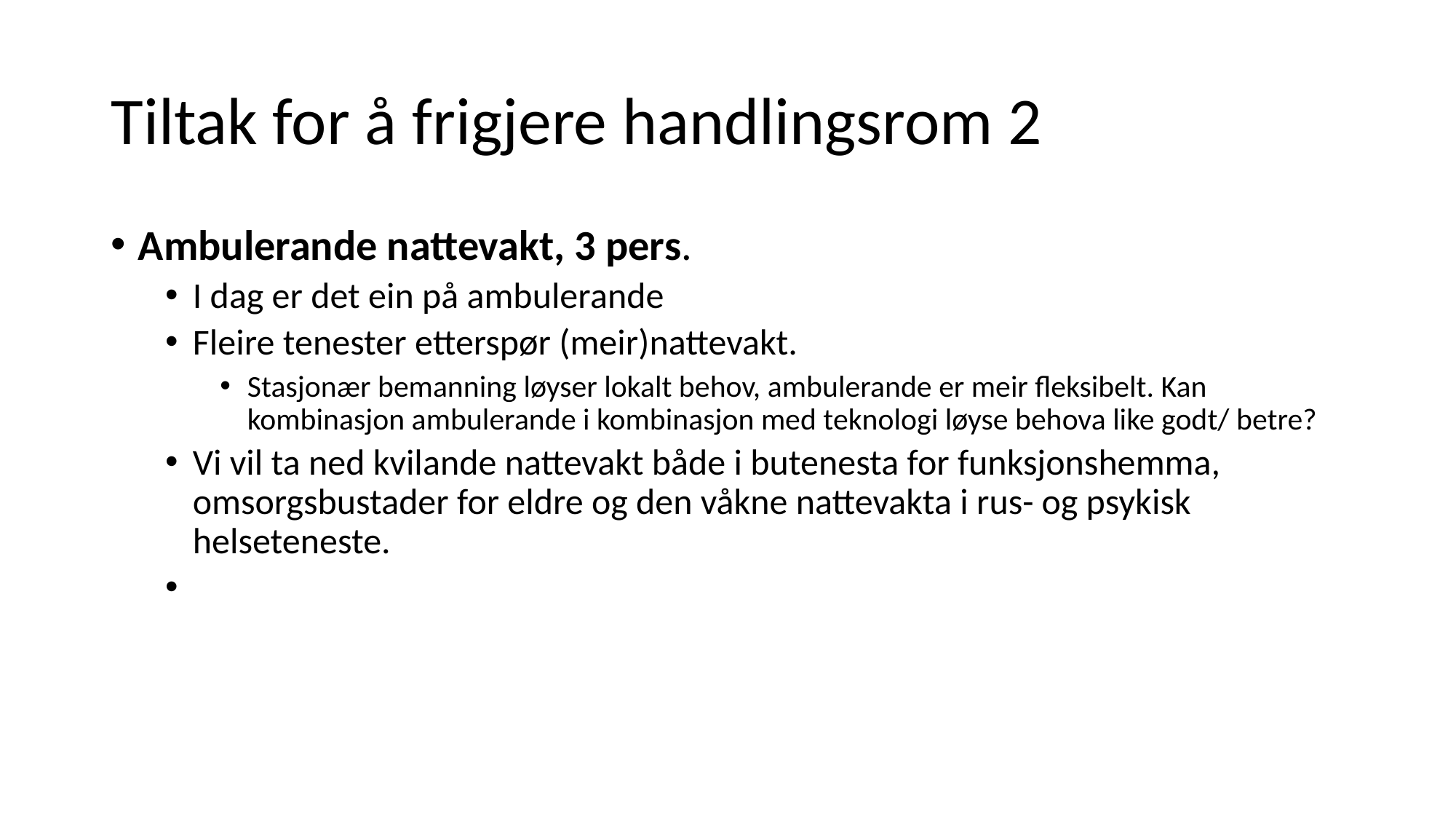

# Tiltak for å frigjere handlingsrom 2
Ambulerande nattevakt, 3 pers.
I dag er det ein på ambulerande
Fleire tenester etterspør (meir)nattevakt.
Stasjonær bemanning løyser lokalt behov, ambulerande er meir fleksibelt. Kan kombinasjon ambulerande i kombinasjon med teknologi løyse behova like godt/ betre?
Vi vil ta ned kvilande nattevakt både i butenesta for funksjonshemma, omsorgsbustader for eldre og den våkne nattevakta i rus- og psykisk helseteneste.